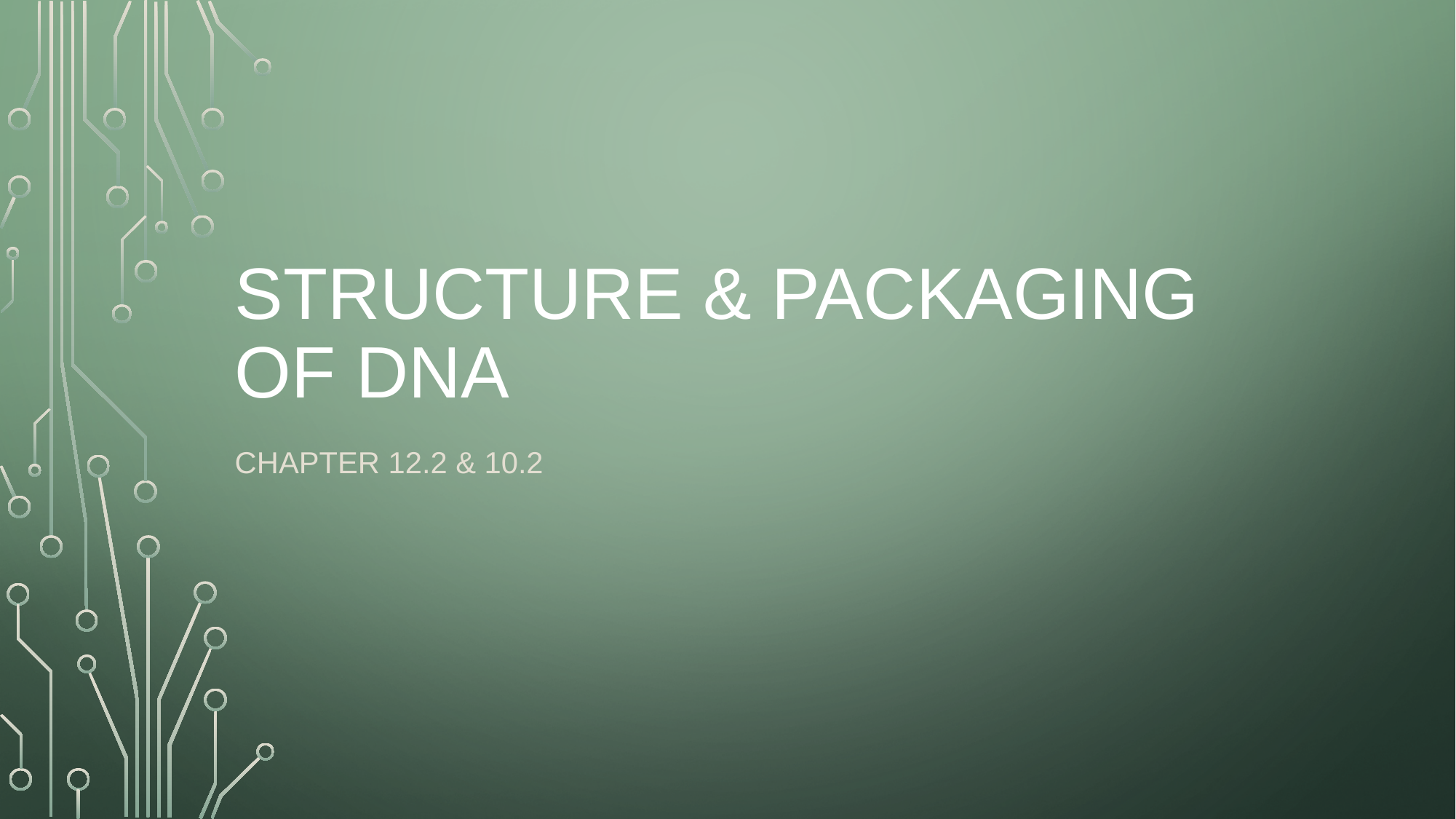

# Structure & Packaging of DNA
Chapter 12.2 & 10.2